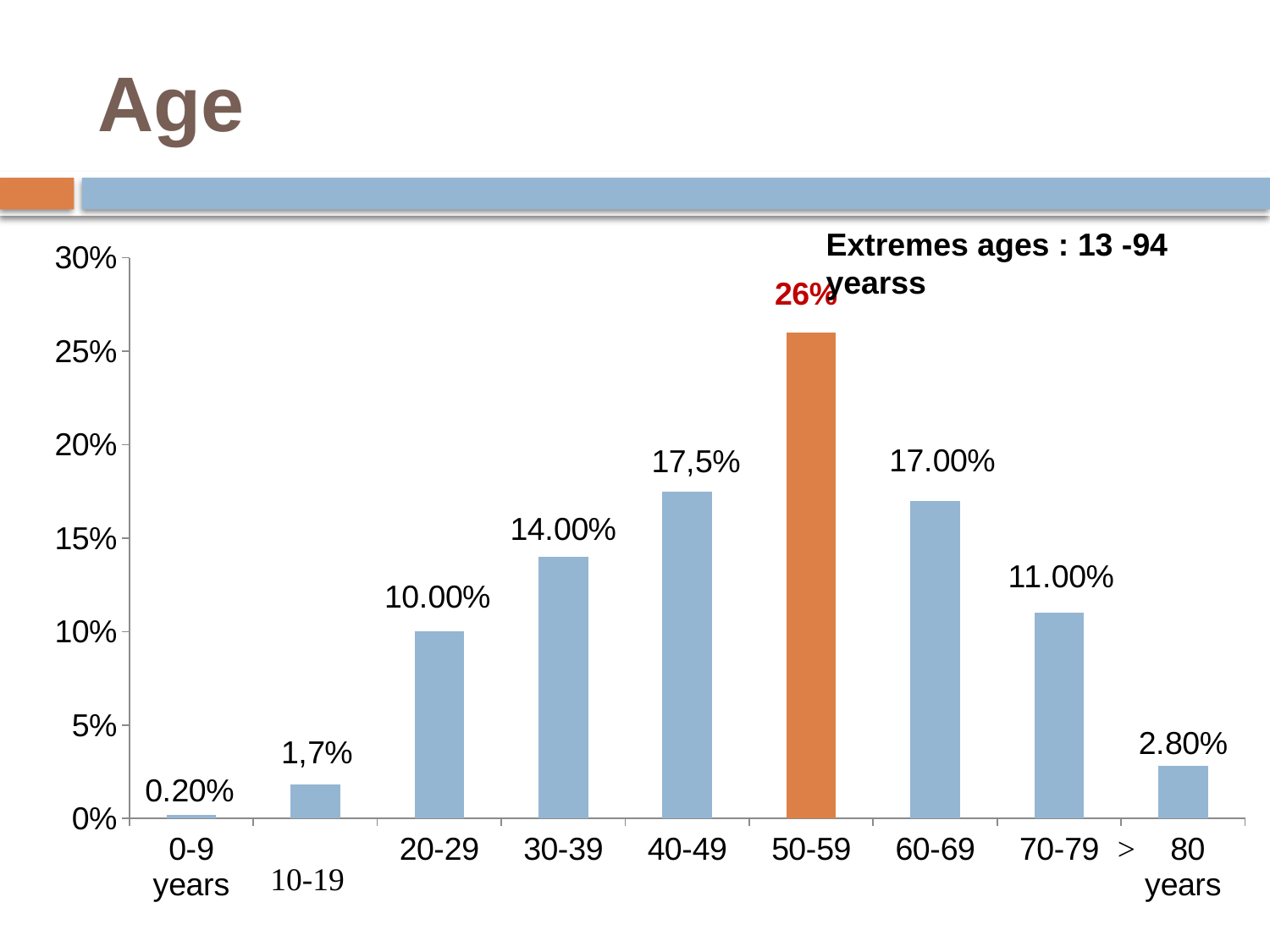

# Age
Extremes ages : 13 -94 yearss

### Chart

| Category | Colonne1 |
|---|---|
| 0-9 years | 0.002 |
|  | 0.018 |
| 20-29 | 0.1 |
| 30-39 | 0.14 |
| 40-49 | 0.175 |
| 50-59 | 0.26 |
| 60-69 | 0.17 |
| 70-79 | 0.11 |
|  80 years | 0.028 |